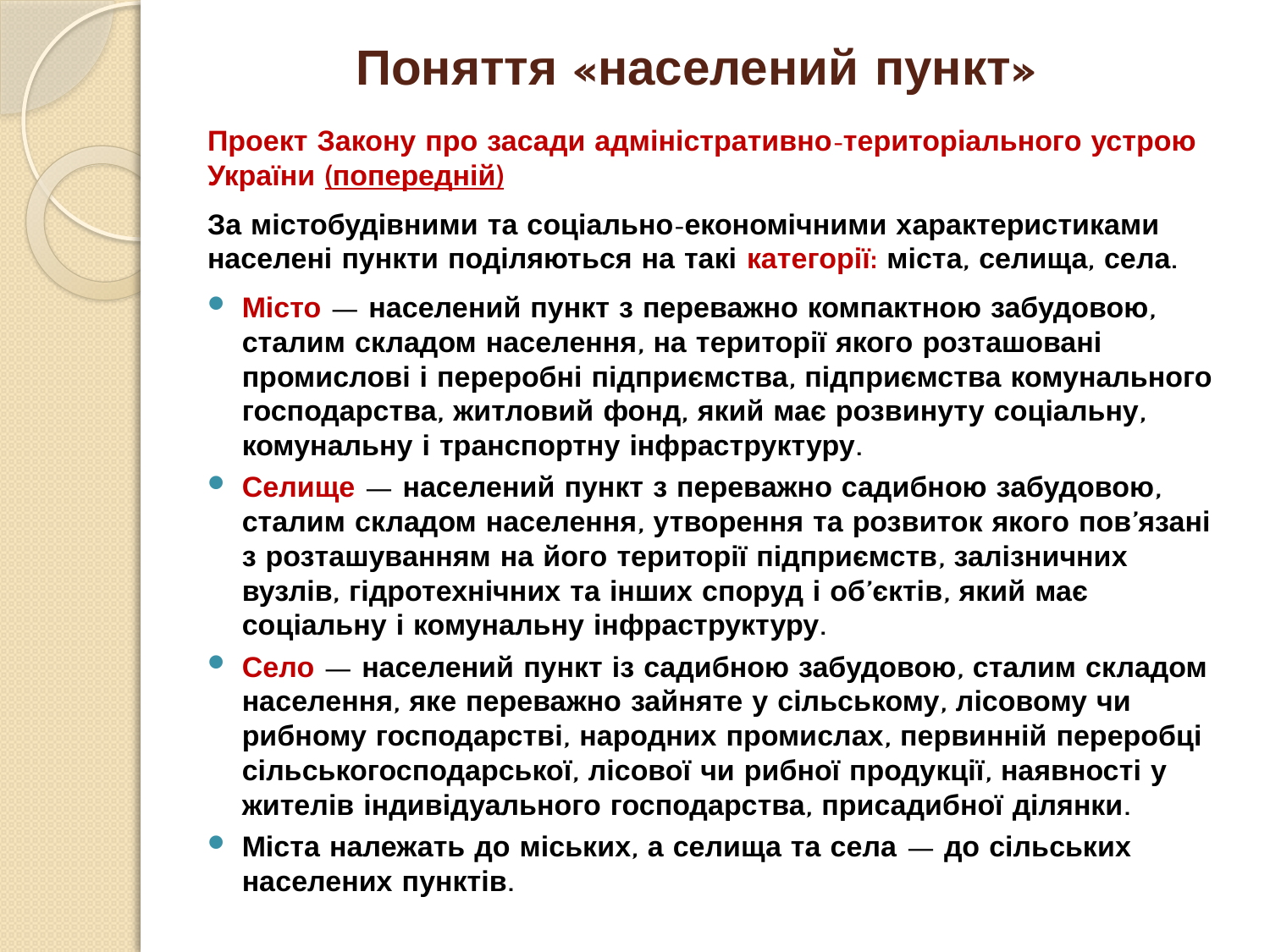

# Поняття «населений пункт»
Проект Закону про засади адміністративно-територіального устрою України (попередній)
За містобудівними та соціально-економічними характеристиками населені пункти поділяються на такі категорії: міста, селища, села.
Місто — населений пункт з переважно компактною забудовою, сталим складом населення, на території якого розташовані промислові і переробні підприємства, підприємства комунального господарства, житловий фонд, який має розвинуту соціальну, комунальну і транспортну інфраструктуру.
Селище — населений пункт з переважно садибною забудовою, сталим складом населення, утворення та розвиток якого пов’язані з розташуванням на його території підприємств, залізничних вузлів, гідротехнічних та інших споруд і об’єктів, який має соціальну і комунальну інфраструктуру.
Село — населений пункт із садибною забудовою, сталим складом населення, яке переважно зайняте у сільському, лісовому чи рибному господарстві, народних промислах, первинній переробці сільськогосподарської, лісової чи рибної продукції, наявності у жителів індивідуального господарства, присадибної ділянки.
Міста належать до міських, а селища та села — до сільських населених пунктів.